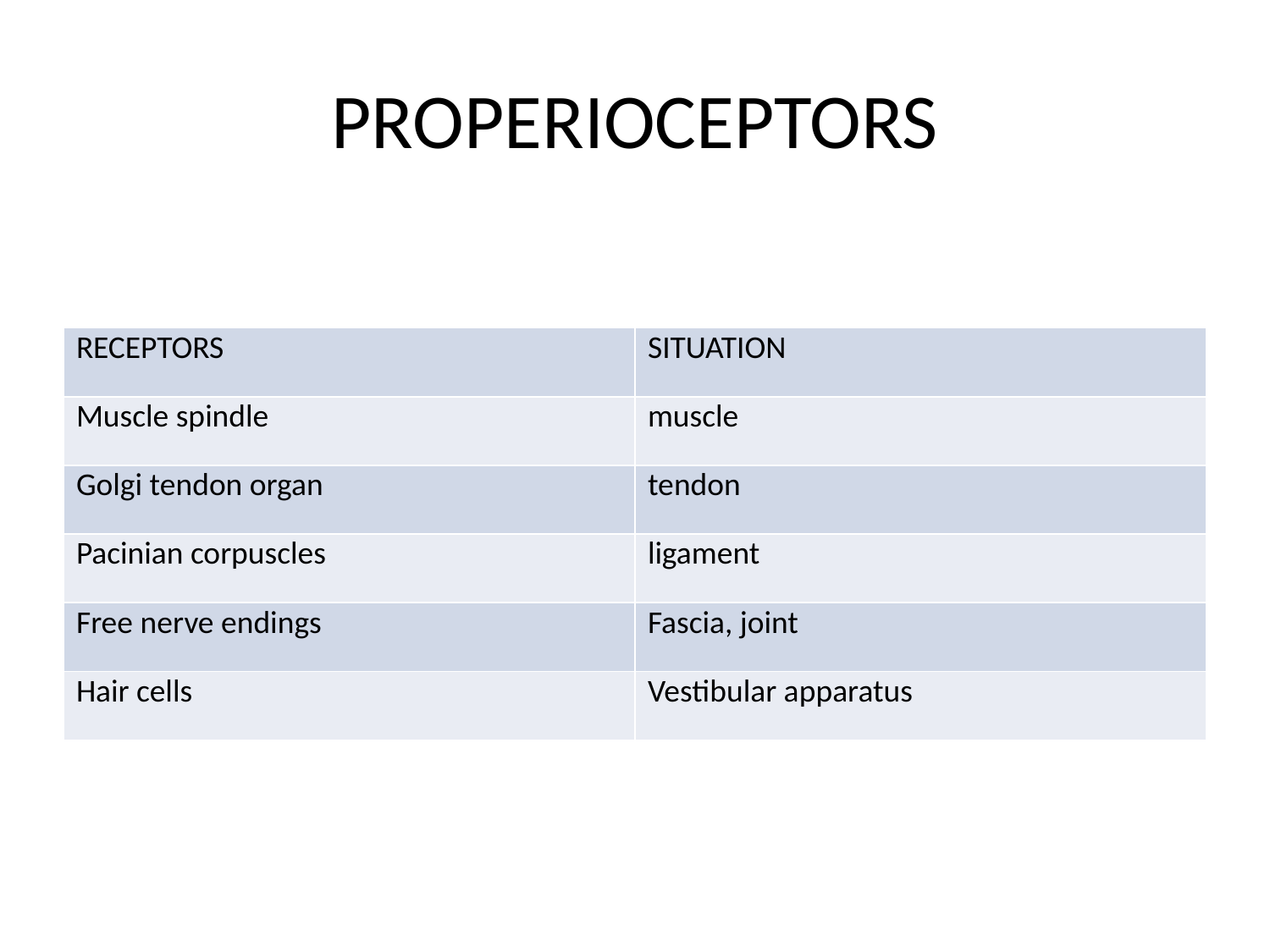

# PROPERIOCEPTORS
| RECEPTORS | SITUATION |
| --- | --- |
| Muscle spindle | muscle |
| Golgi tendon organ | tendon |
| Pacinian corpuscles | ligament |
| Free nerve endings | Fascia, joint |
| Hair cells | Vestibular apparatus |